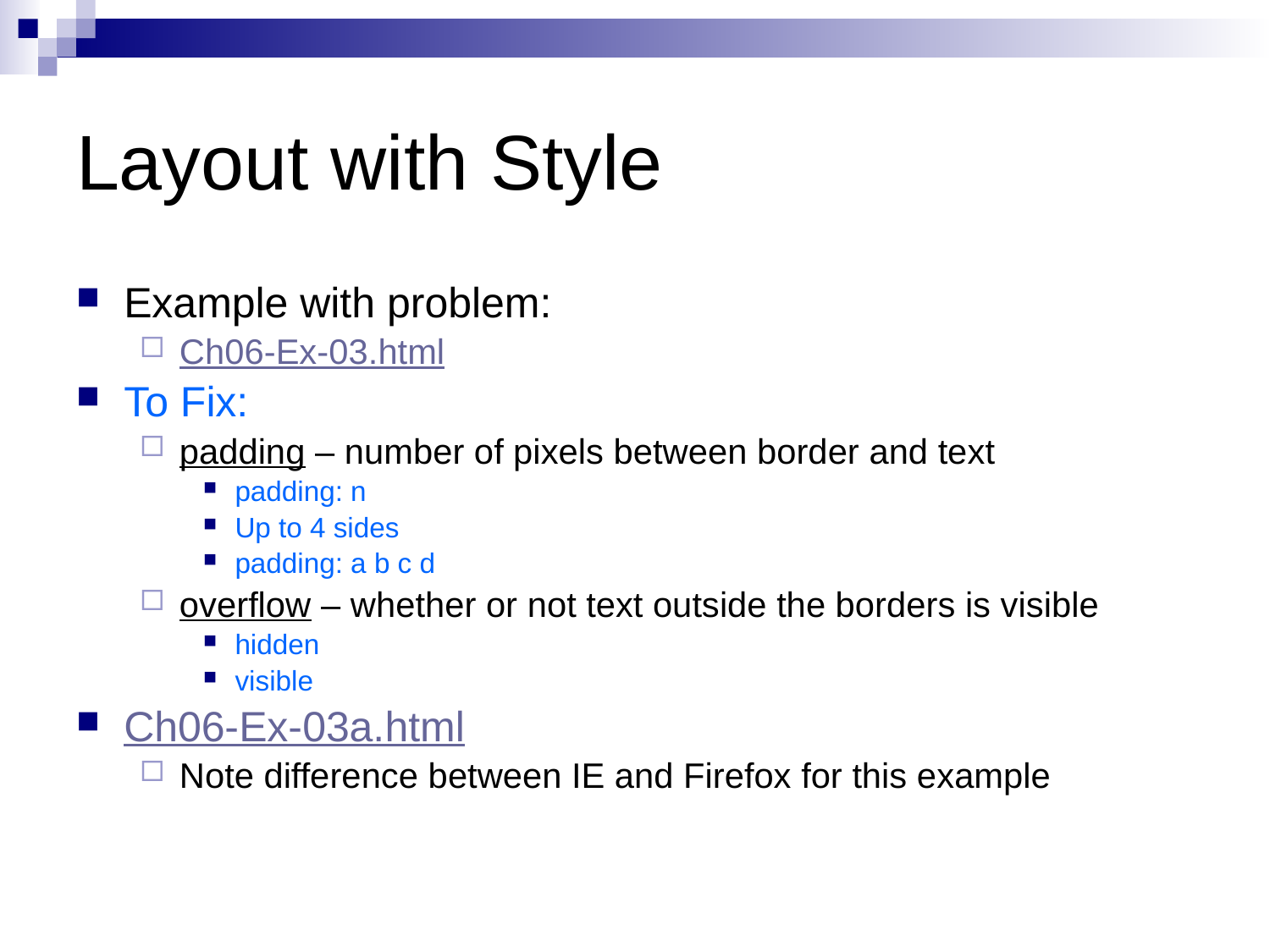

# Layout with Style
Example with problem:
Ch06-Ex-03.html
To Fix:
padding – number of pixels between border and text
padding: n
Up to 4 sides
padding: a b c d
overflow – whether or not text outside the borders is visible
hidden
visible
Ch06-Ex-03a.html
Note difference between IE and Firefox for this example